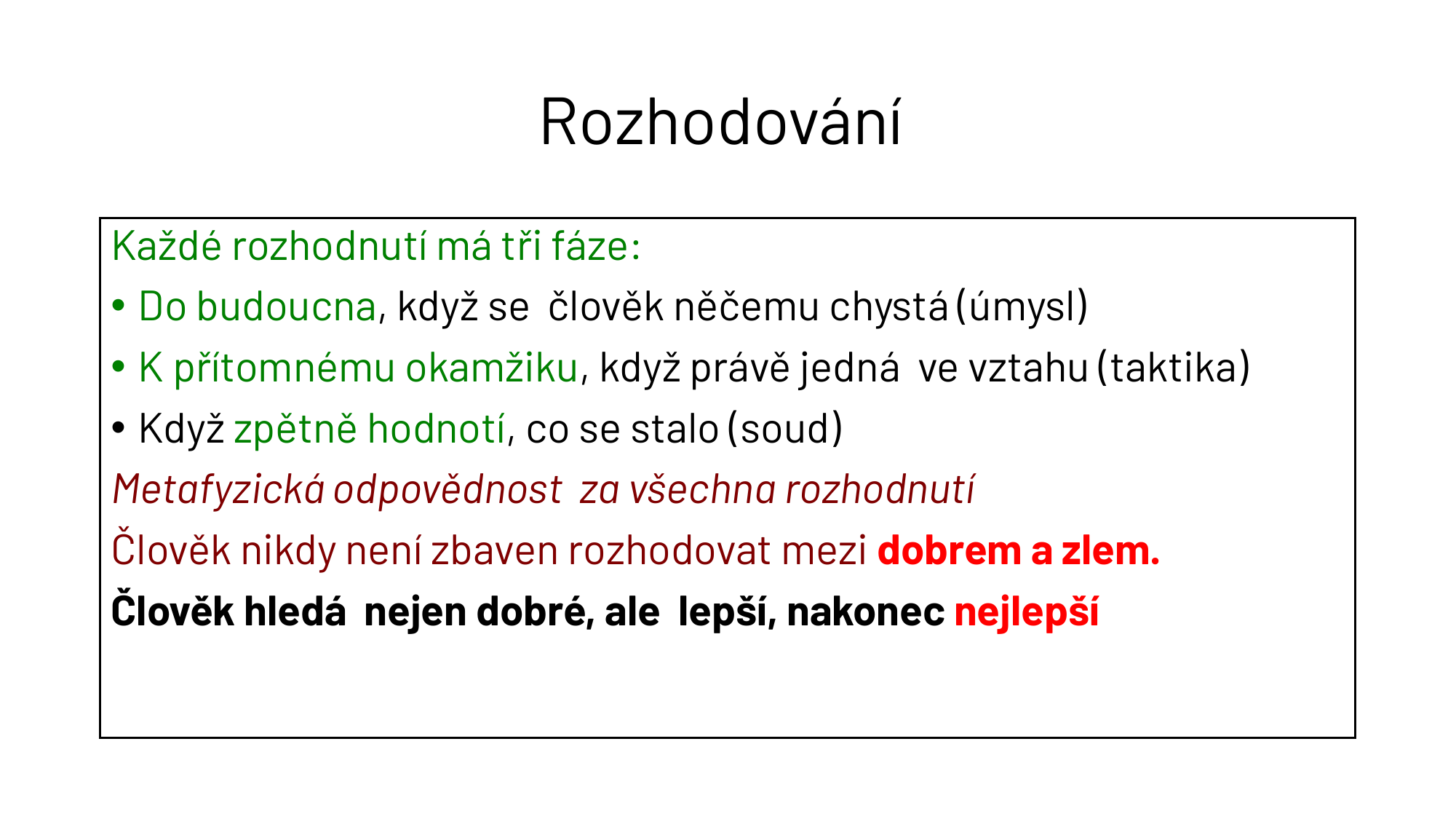

# Rozhodování
Každé rozhodnutí má tři fáze:
Do budoucna, když se  člověk něčemu chystá (úmysl)
K přítomnému okamžiku, když právě jedná  ve vztahu (taktika)
Když zpětně hodnotí, co se stalo (soud)
Metafyzická odpovědnost  za všechna rozhodnutí
Člověk nikdy není zbaven rozhodovat mezi dobrem a zlem.
Člověk hledá  nejen dobré, ale  lepší, nakonec nejlepší